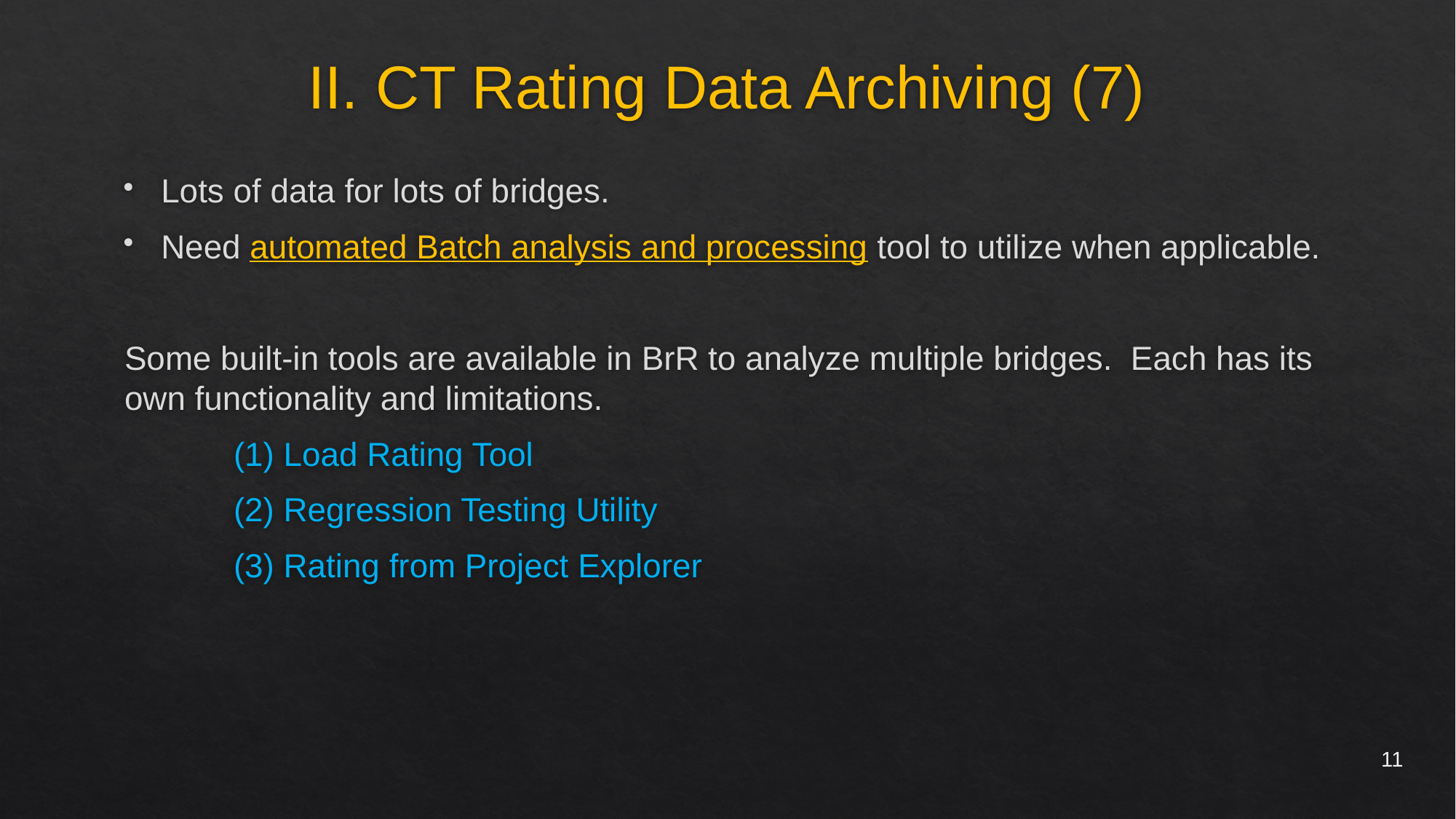

# II. CT Rating Data Archiving (7)
Lots of data for lots of bridges.
Need automated Batch analysis and processing tool to utilize when applicable.

Some built-in tools are available in BrR to analyze multiple bridges.  Each has its own functionality and limitations.
	(1) Load Rating Tool
	(2) Regression Testing Utility
	(3) Rating from Project Explorer

11